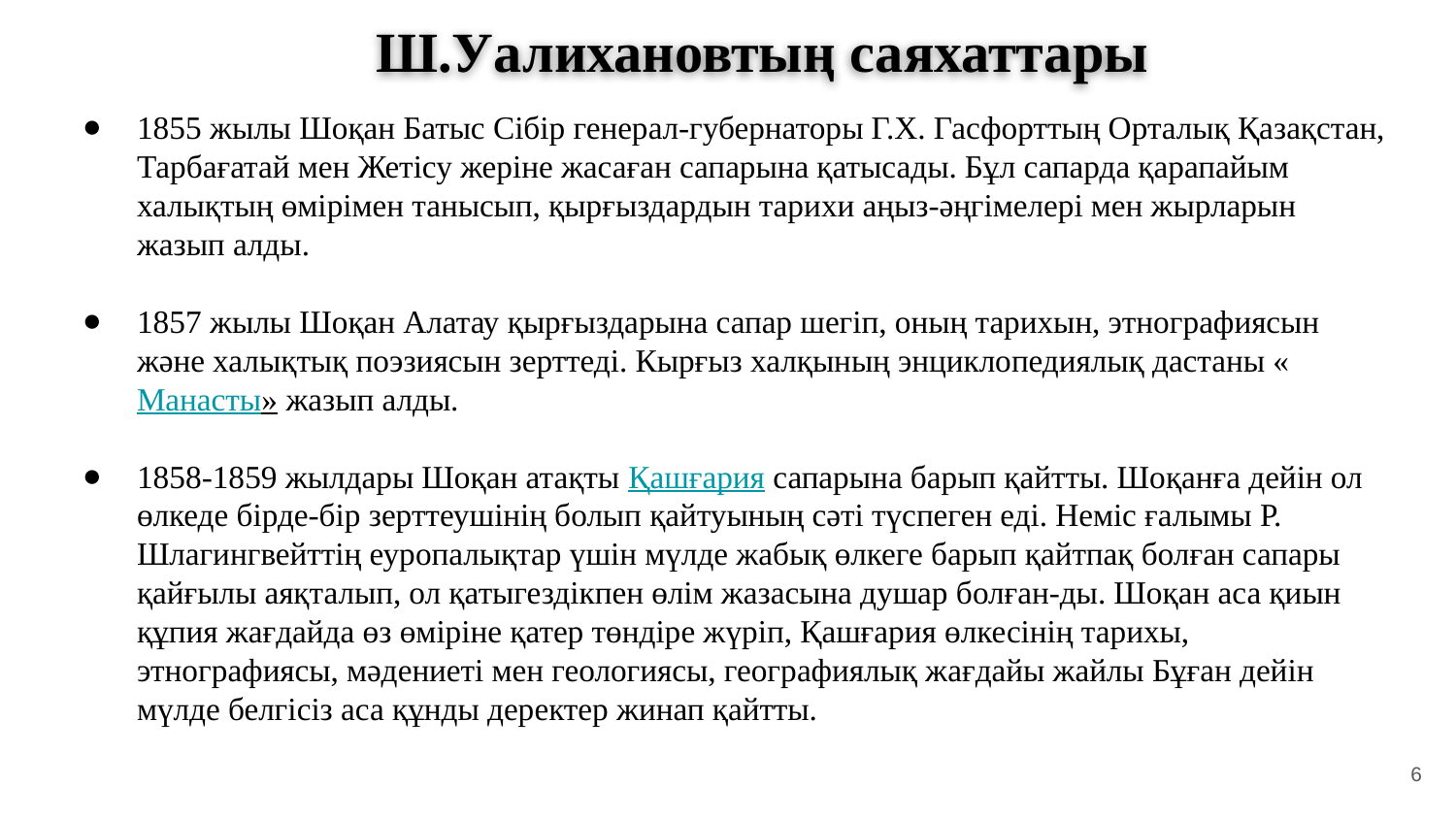

Ш.Уалихановтың саяхаттары
1855 жылы Шоқан Батыс Сібір генерал-губернаторы Г.Х. Гасфорттың Орталық Қазақстан, Тарбағатай мен Жетісу жеріне жасаған сапарына қатысады. Бұл сапарда қарапайым халықтың өмірімен танысып, қырғыздардын тарихи аңыз-әңгімелері мен жырларын жазып алды.

1857 жылы Шоқан Алатау қырғыздарына сапар шегіп, оның тарихын, этнографиясын және халықтық поэзиясын зерттеді. Кырғыз халқының энциклопедиялық дастаны «Манасты» жазып алды.

1858-1859 жылдары Шоқан атақты Қашғария сапарына барып қайтты. Шоқанға дейін ол өлкеде бірде-бір зерттеушінің болып қайтуының сәті түспеген еді. Неміс ғалымы Р. Шлагингвейттің еуропалықтар үшін мүлде жабық өлкеге барып қайтпақ болған сапары қайғылы аяқталып, ол қатыгездікпен өлім жазасына душар болған-ды. Шоқан аса қиын құпия жағдайда өз өміріне қатер төндіре жүріп, Қашғария өлкесінің тарихы, этнографиясы, мәдениеті мен геологиясы, географиялық жағдайы жайлы Бұған дейін мүлде белгісіз аса құнды деректер жинап қайтты.